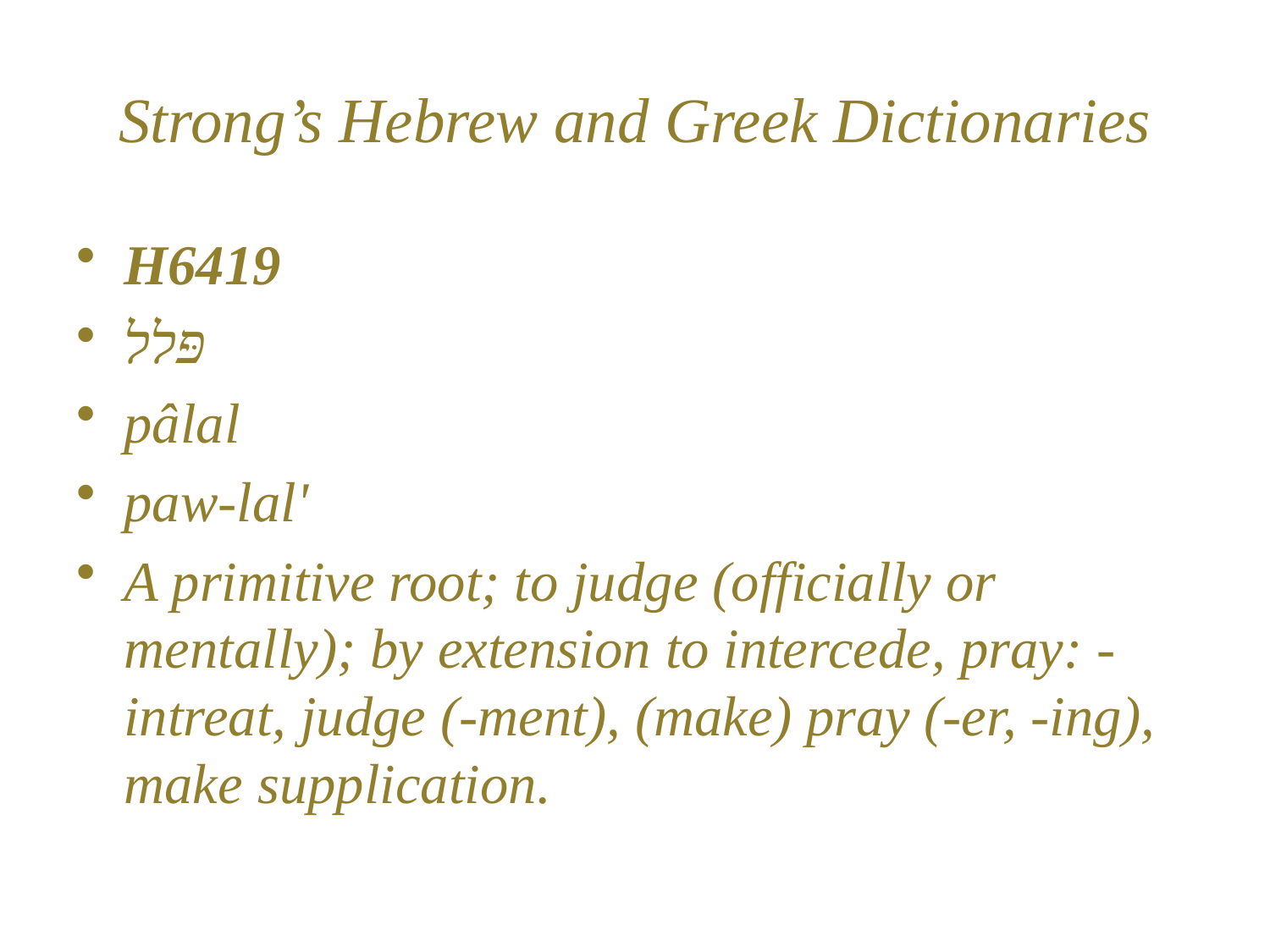

# Strong’s Hebrew and Greek Dictionaries
H6419
פּלל
pâlal
paw-lal'
A primitive root; to judge (officially or mentally); by extension to intercede, pray: - intreat, judge (-ment), (make) pray (-er, -ing), make supplication.